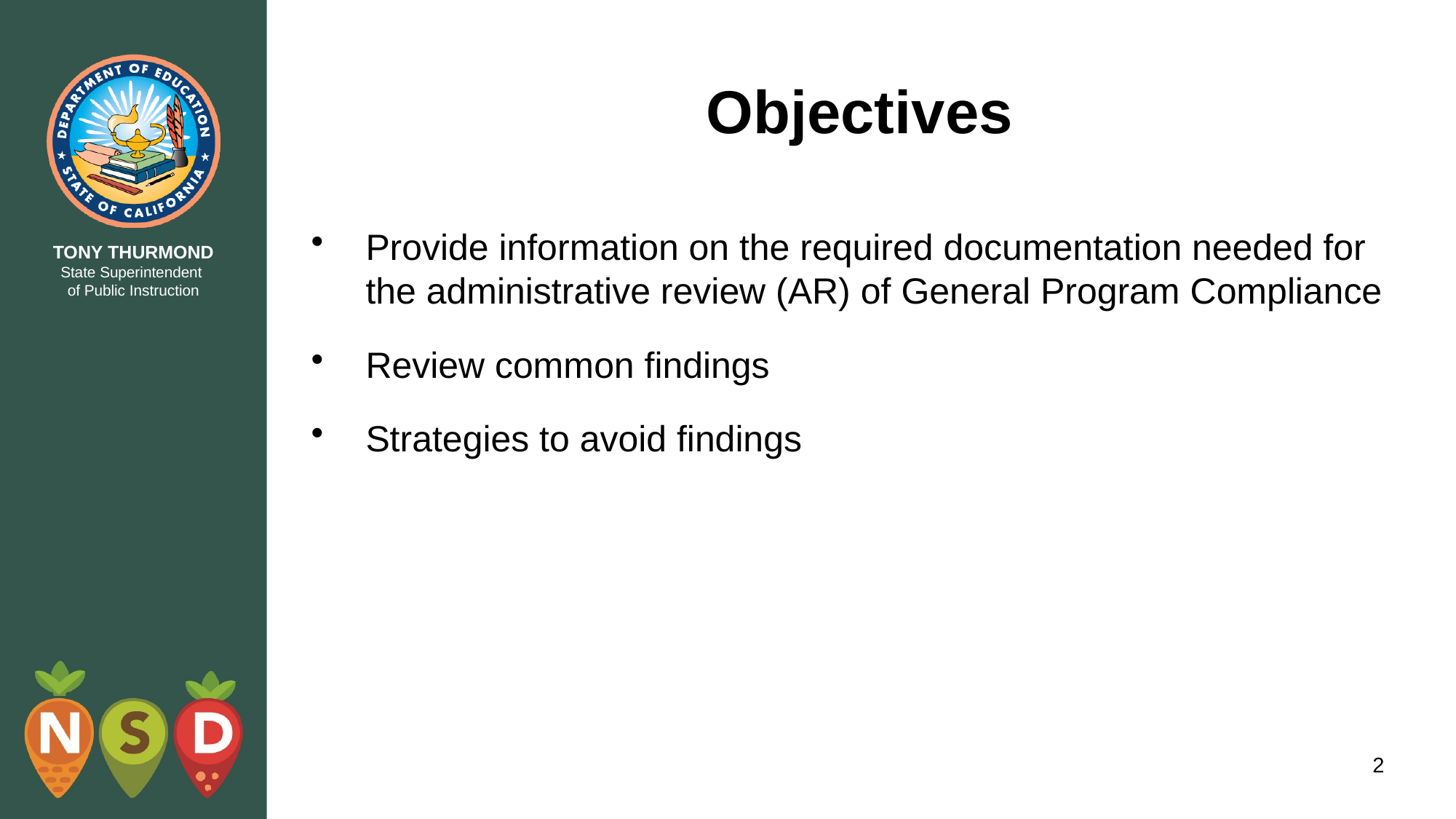

# Objectives
Provide information on the required documentation needed for the administrative review (AR) of General Program Compliance
Review common findings
Strategies to avoid findings
2